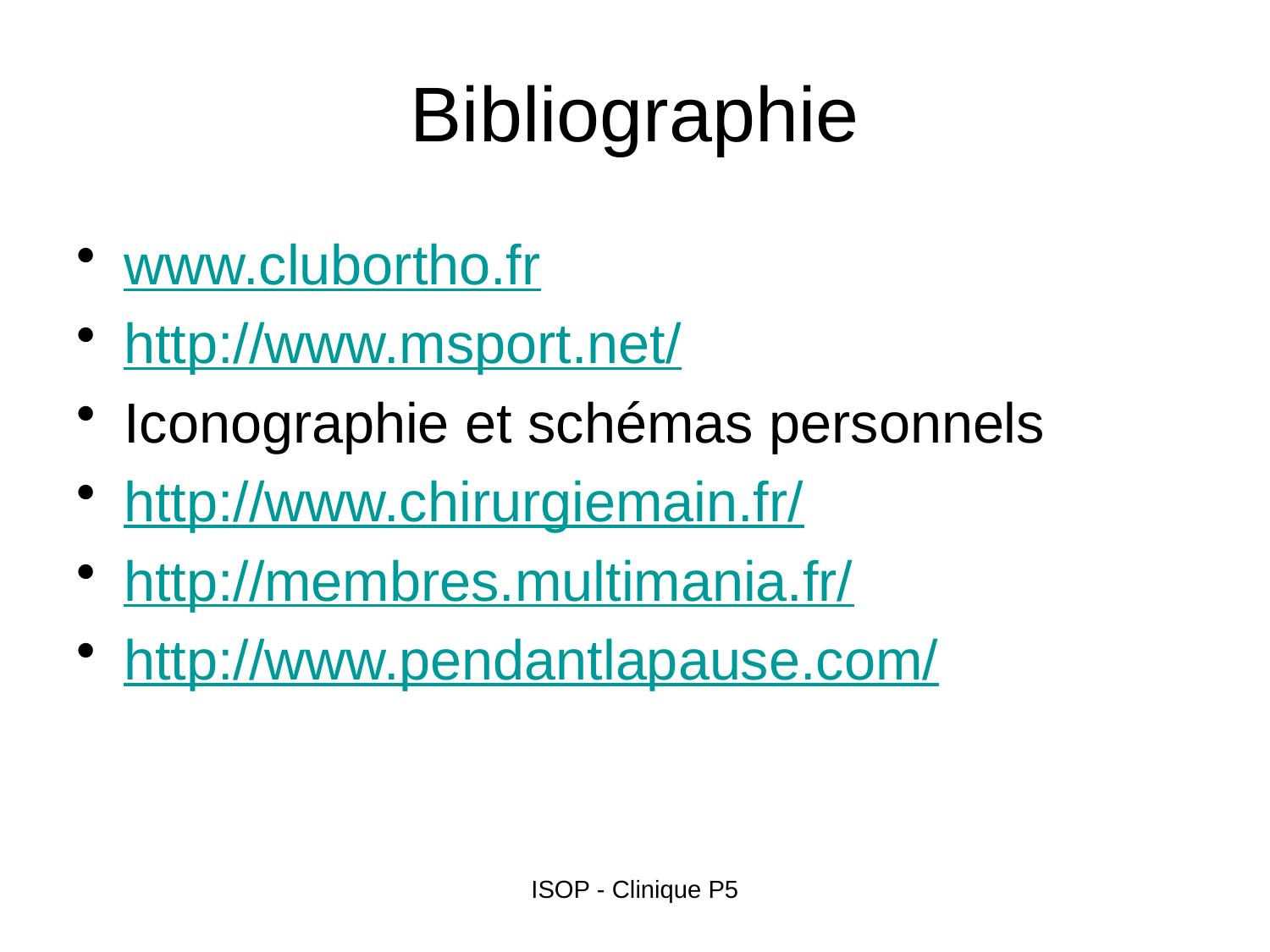

# Bibliographie
www.clubortho.fr
http://www.msport.net/
Iconographie et schémas personnels
http://www.chirurgiemain.fr/
http://membres.multimania.fr/
http://www.pendantlapause.com/

ISOP - Clinique P5